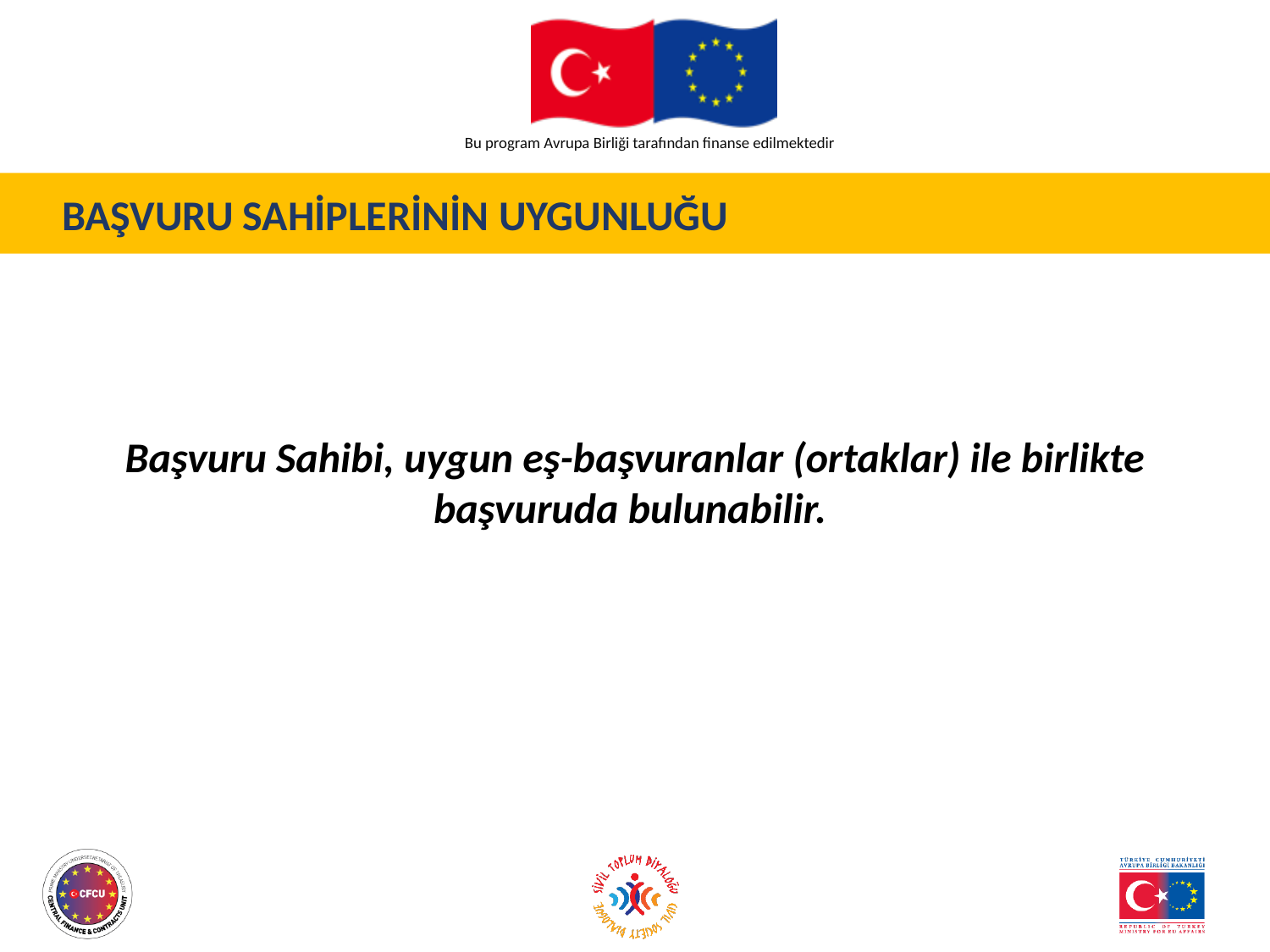

BAŞVURU SAHİPLERİNİN UYGUNLUĞU

Başvuru Sahibi, uygun eş-başvuranlar (ortaklar) ile birlikte başvuruda bulunabilir.